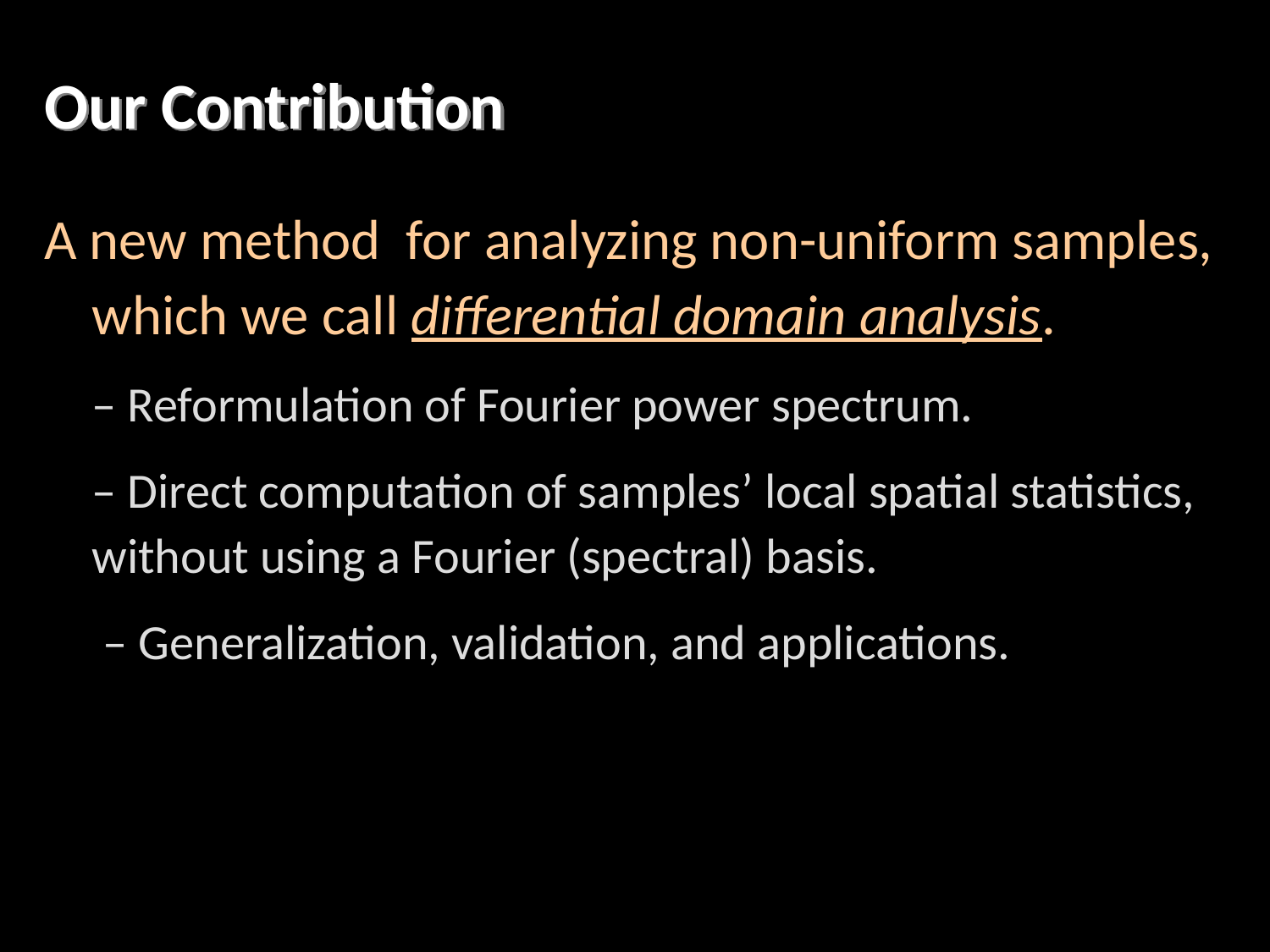

# Our Contribution
A new method  for analyzing non-uniform samples,  which we call differential domain analysis.
	– Reformulation of Fourier power spectrum.
	– Direct computation of samples’ local spatial statistics, without using a Fourier (spectral) basis.
	 – Generalization, validation, and applications.